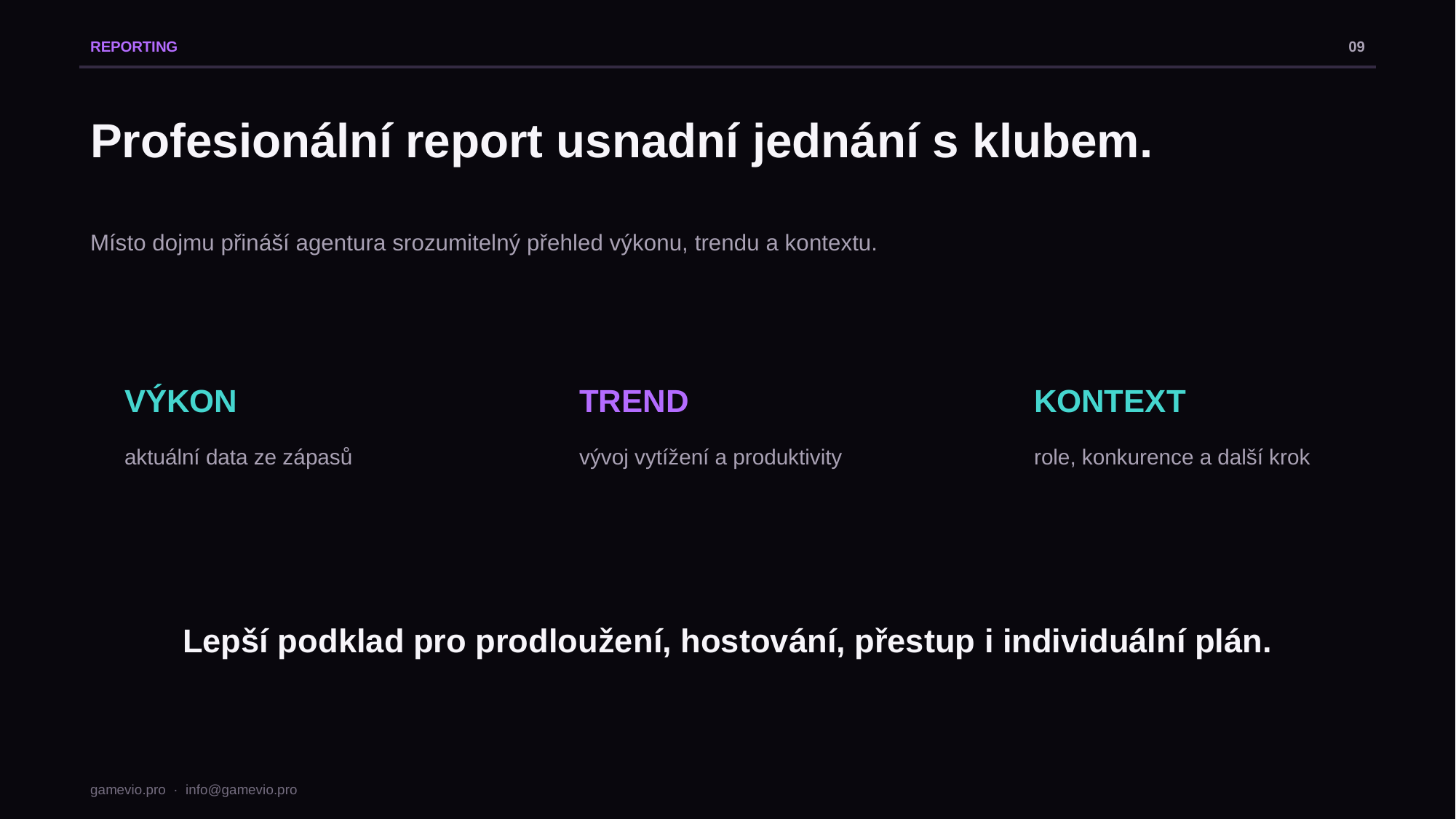

REPORTING
09

Profesionální report usnadní jednání s klubem.
Místo dojmu přináší agentura srozumitelný přehled výkonu, trendu a kontextu.
VÝKON
TREND
KONTEXT
aktuální data ze zápasů
vývoj vytížení a produktivity
role, konkurence a další krok
Lepší podklad pro prodloužení, hostování, přestup i individuální plán.
gamevio.pro  ·  info@gamevio.pro